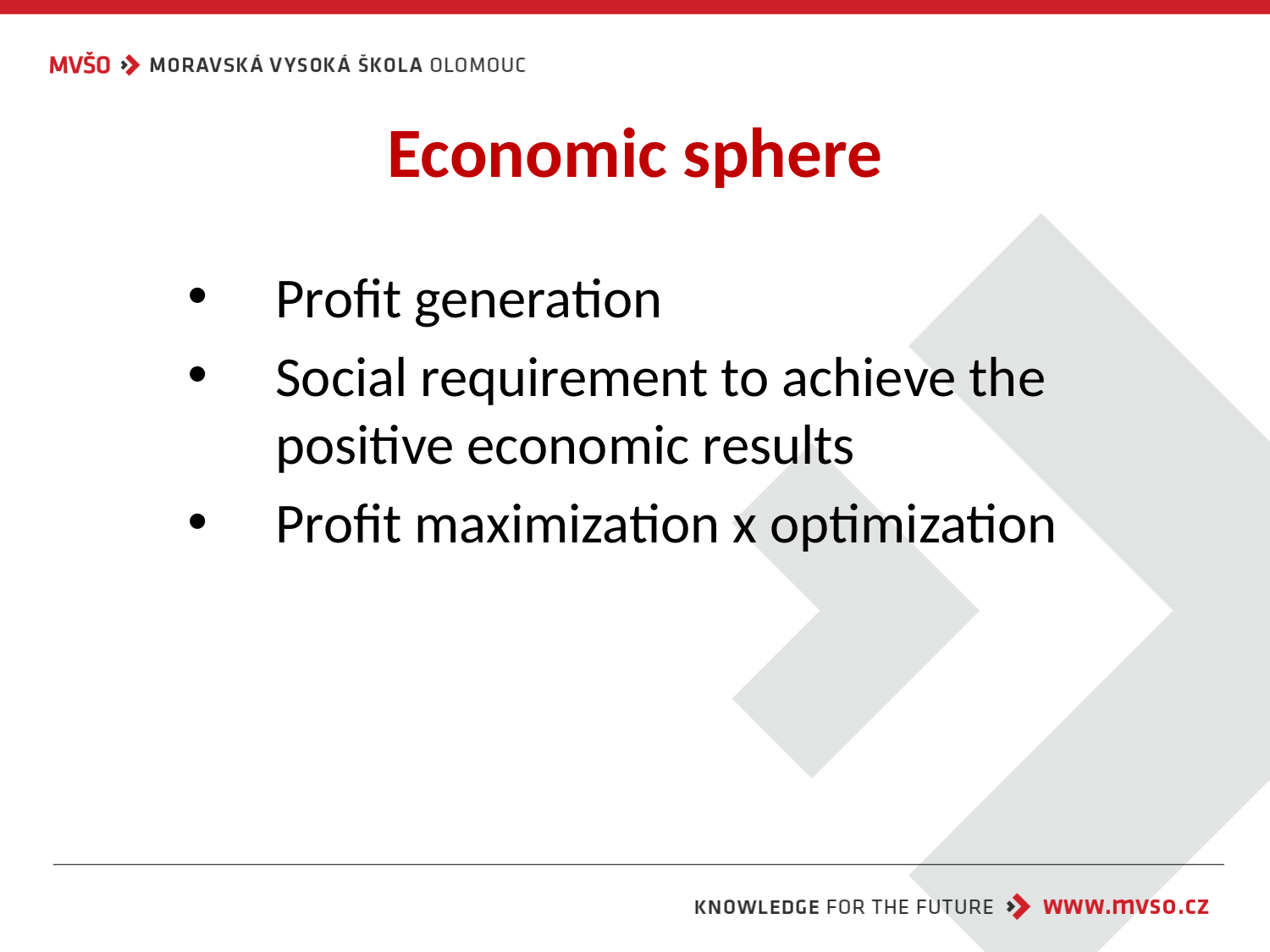

# Economic sphere

Profit generation
Social requirement to achieve the positive economic results
Profit maximization x optimization